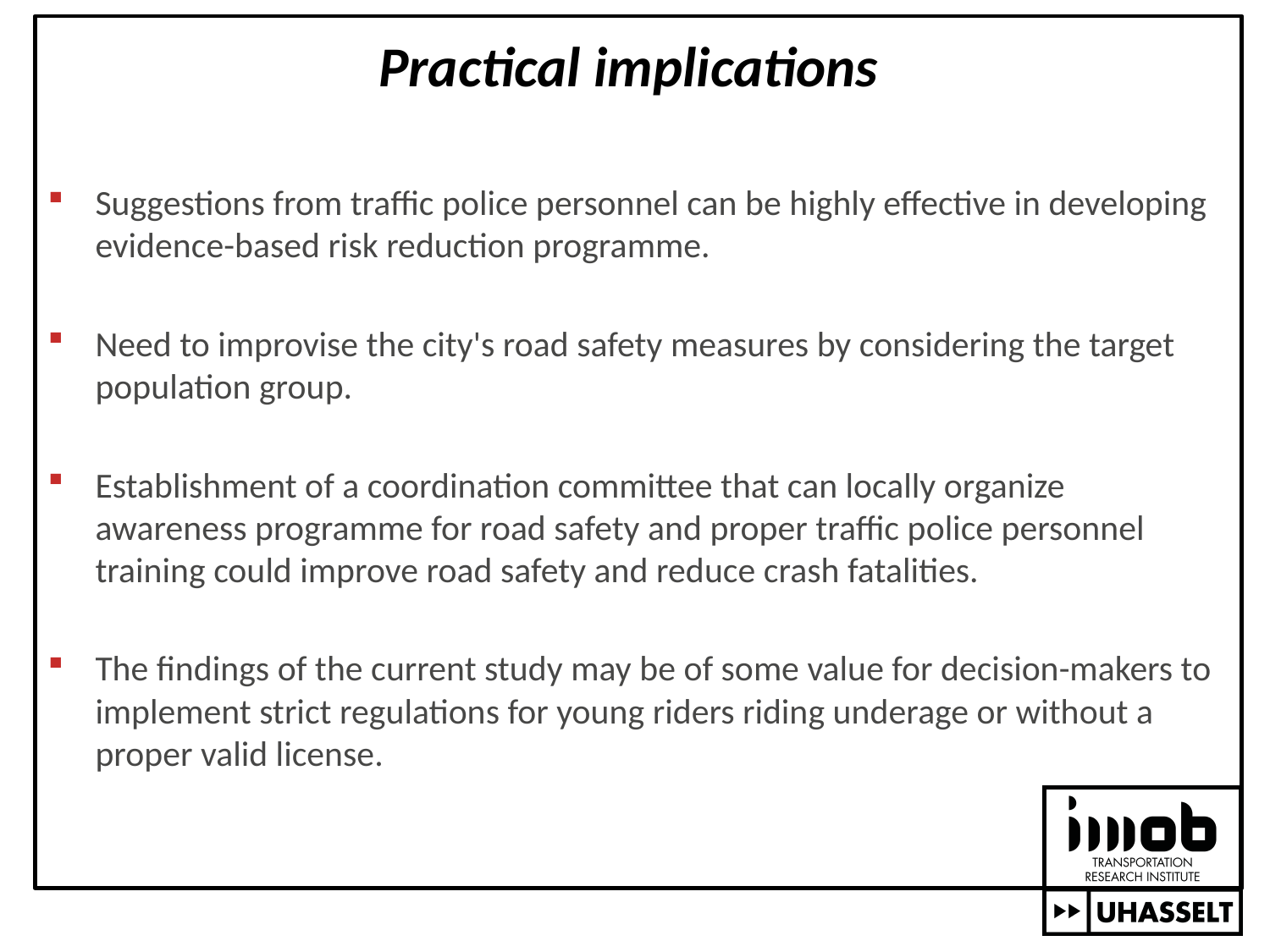

# Practical implications

Suggestions from traffic police personnel can be highly effective in developing evidence-based risk reduction programme.

Need to improvise the city's road safety measures by considering the target population group.

Establishment of a coordination committee that can locally organize awareness programme for road safety and proper traffic police personnel training could improve road safety and reduce crash fatalities.

The findings of the current study may be of some value for decision-makers to implement strict regulations for young riders riding underage or without a proper valid license.